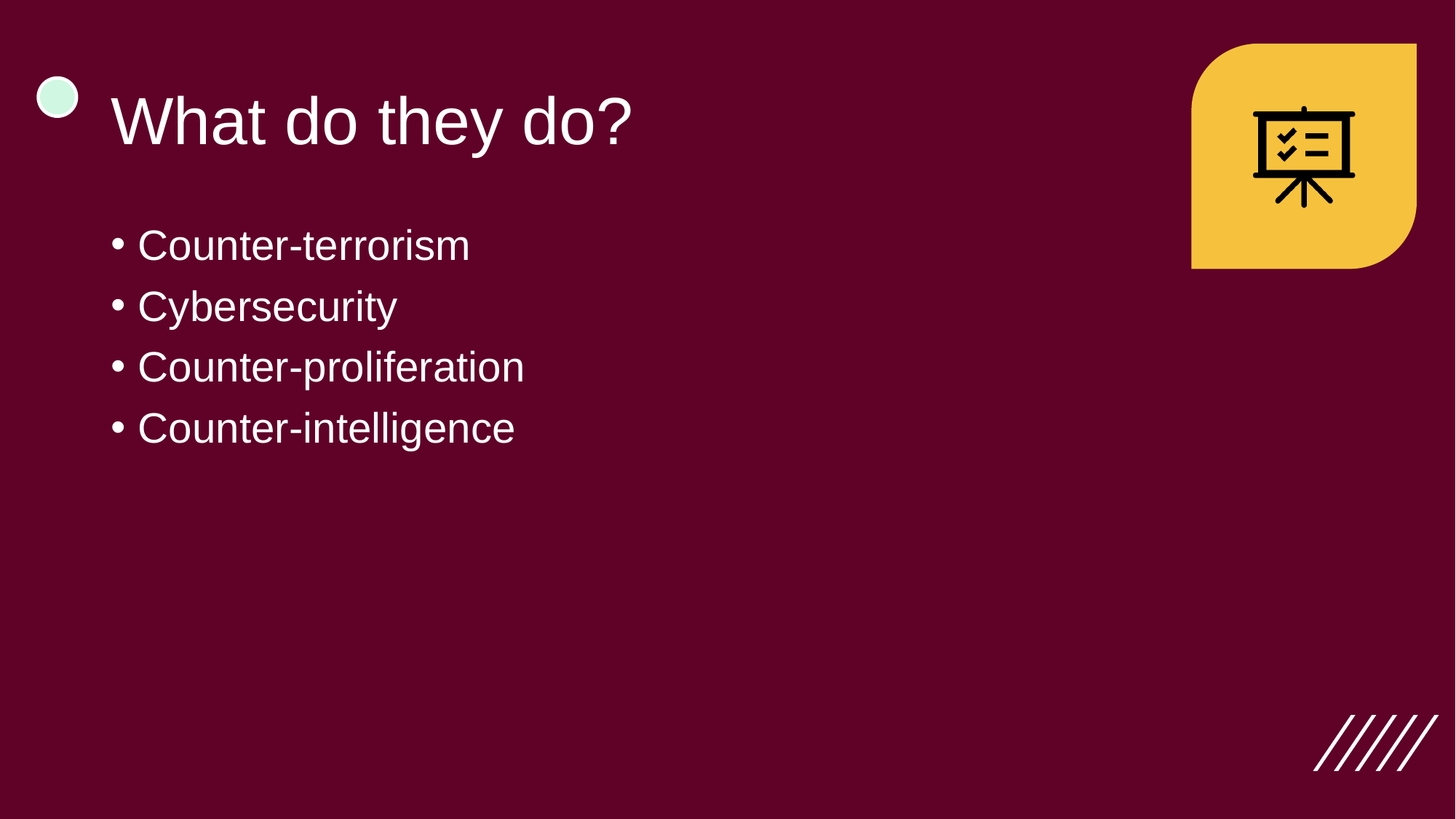

# What do they do?

Counter-terrorism
Cybersecurity
Counter-proliferation
Counter-intelligence